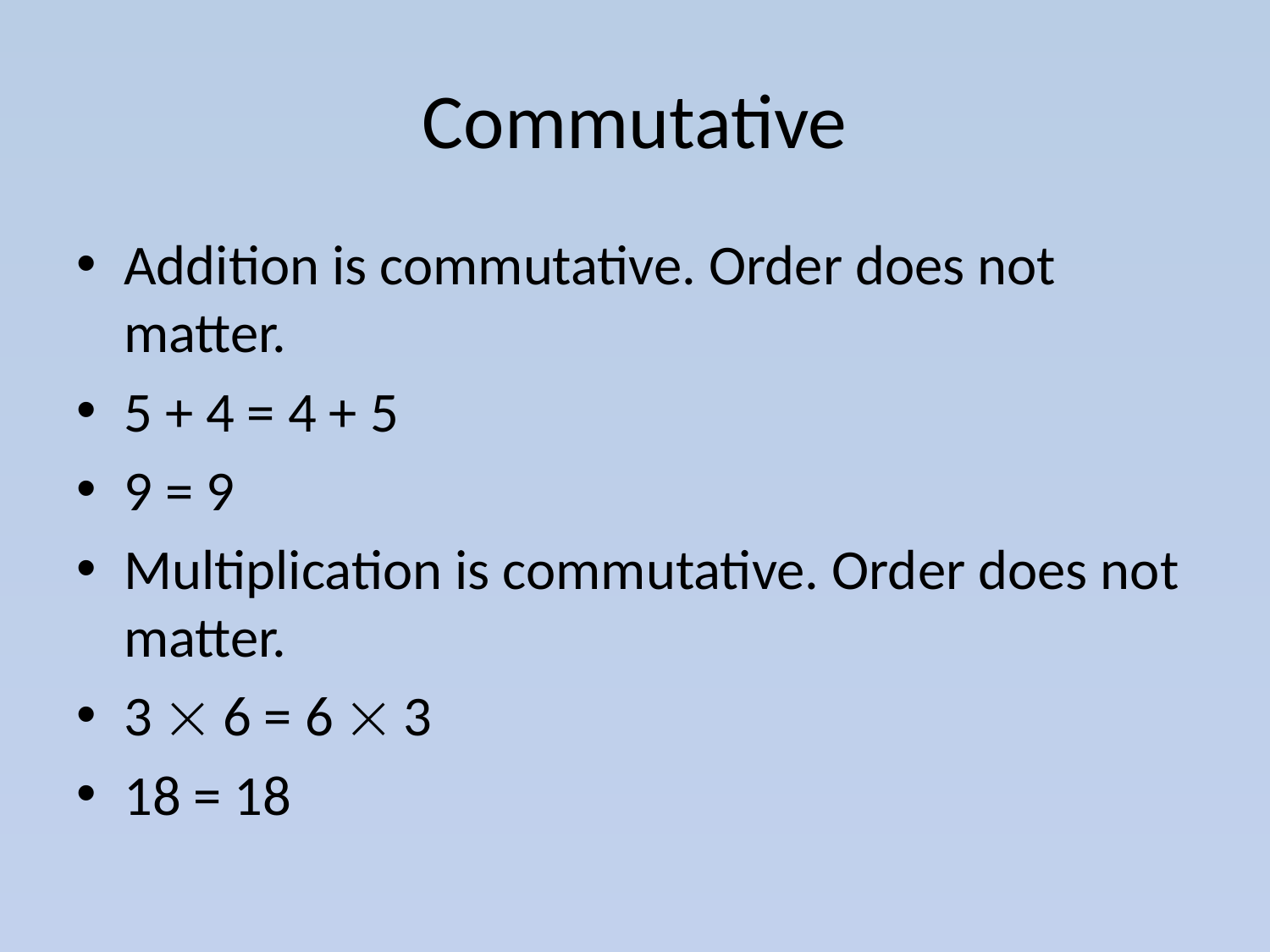

# Commutative
Addition is commutative. Order does not matter.
5 + 4 = 4 + 5
9 = 9
Multiplication is commutative. Order does not matter.
3 × 6 = 6 × 3
18 = 18